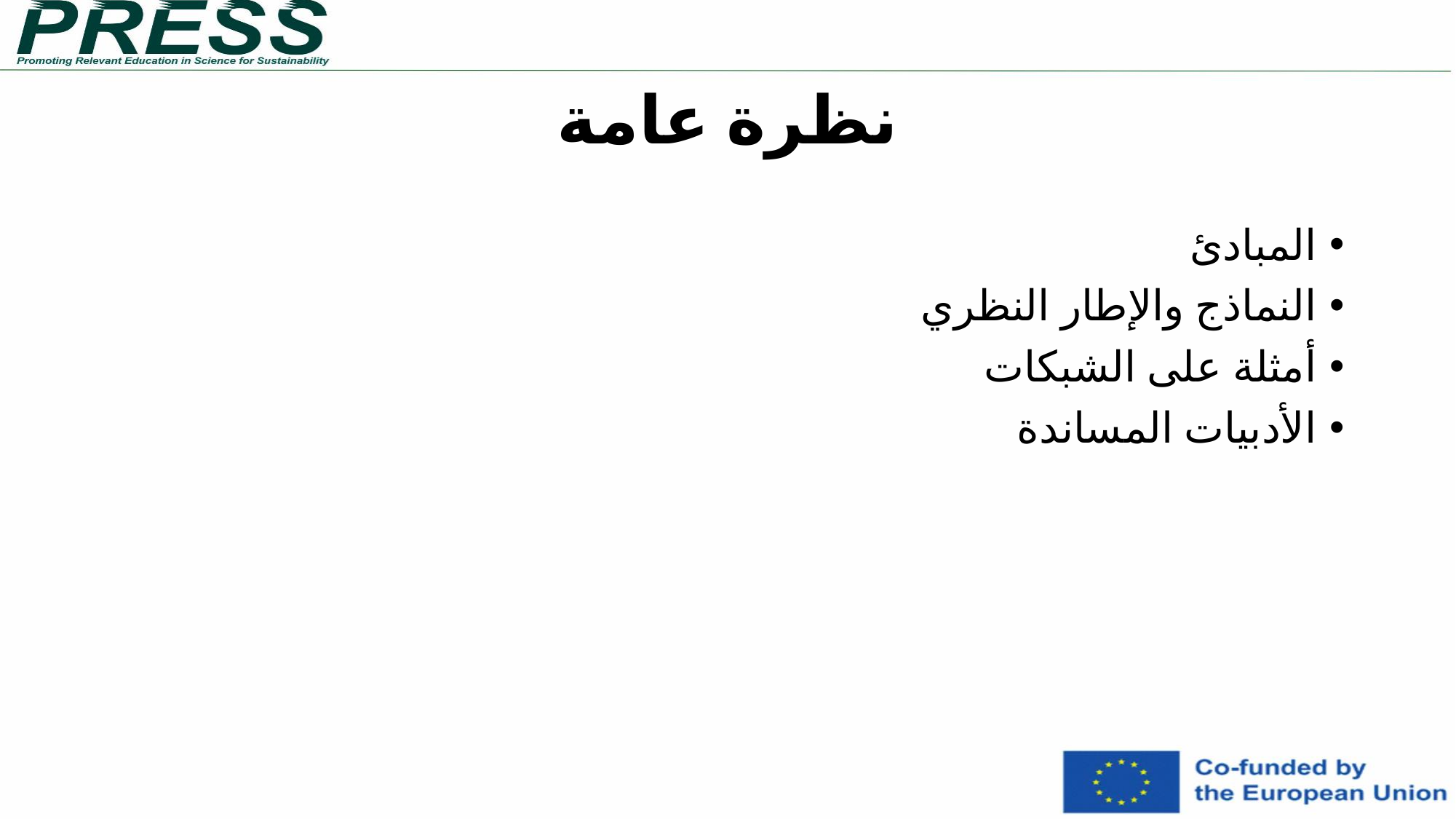

# نظرة عامة
المبادئ
النماذج والإطار النظري
أمثلة على الشبكات
الأدبيات المساندة